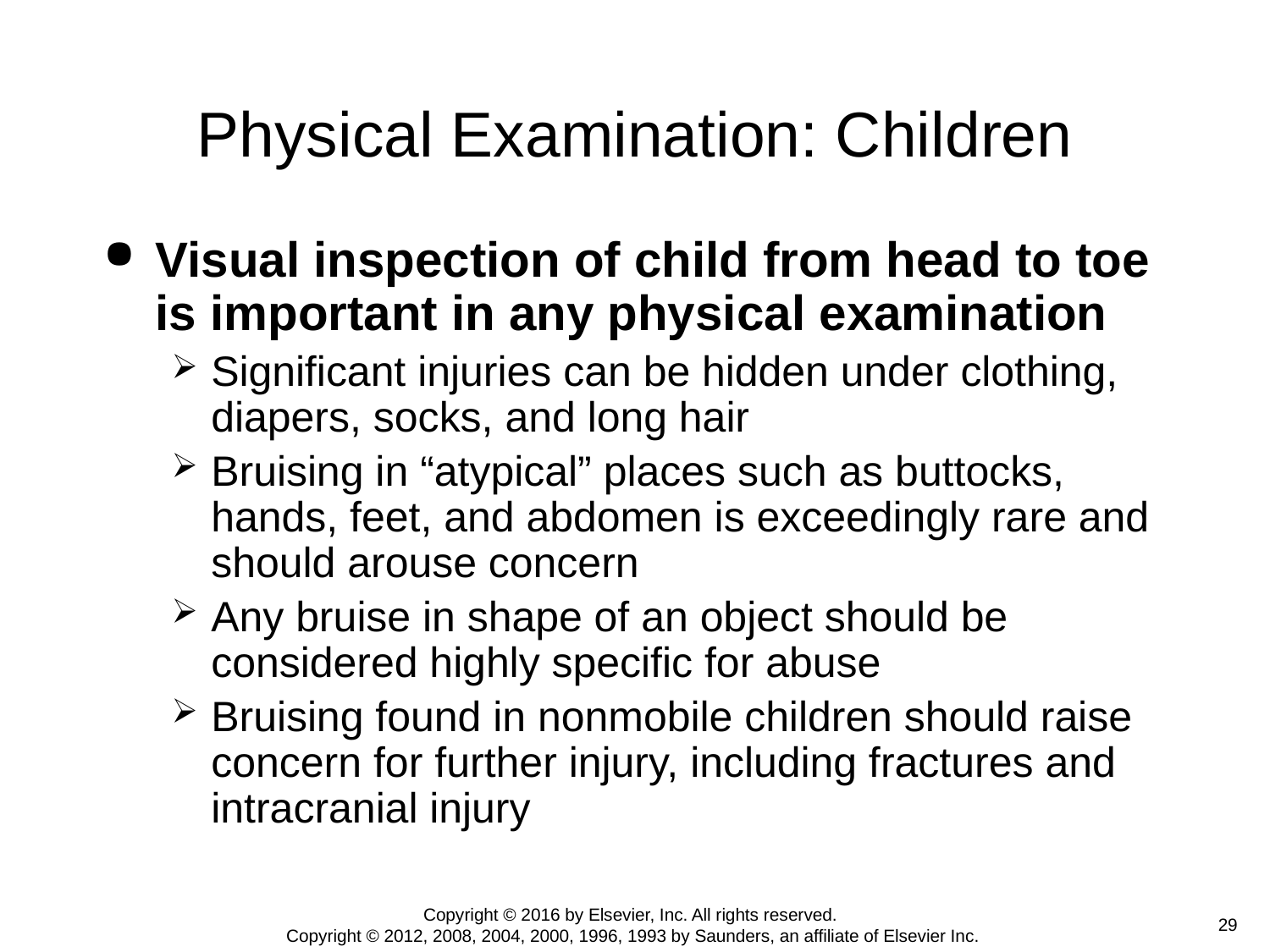

# Physical Examination: Children
Visual inspection of child from head to toe is important in any physical examination
Significant injuries can be hidden under clothing, diapers, socks, and long hair
Bruising in “atypical” places such as buttocks, hands, feet, and abdomen is exceedingly rare and should arouse concern
Any bruise in shape of an object should be considered highly specific for abuse
Bruising found in nonmobile children should raise concern for further injury, including fractures and intracranial injury
Copyright © 2016 by Elsevier, Inc. All rights reserved.
Copyright © 2012, 2008, 2004, 2000, 1996, 1993 by Saunders, an affiliate of Elsevier Inc.
 29